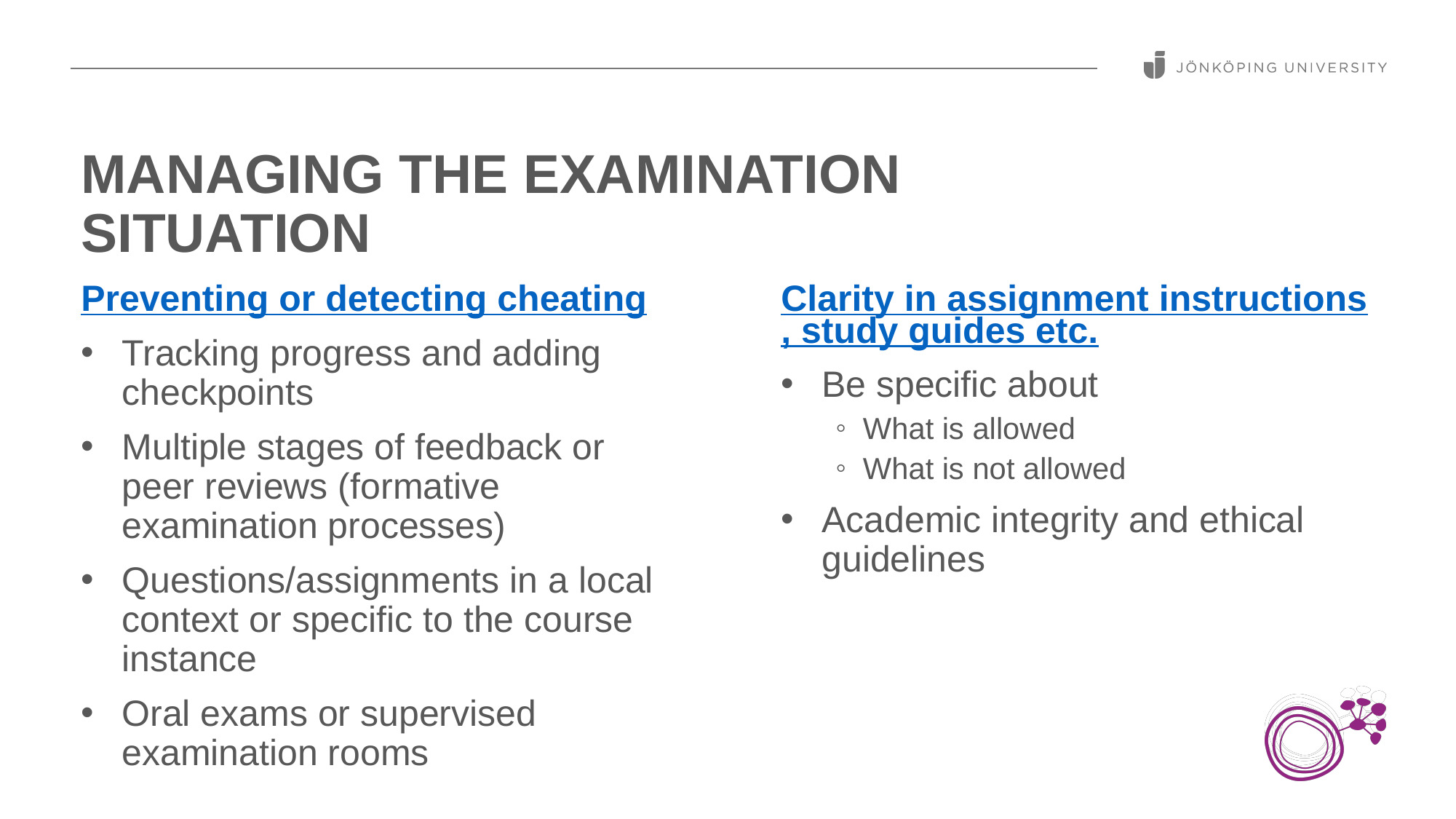

# Managing the examination situation
Preventing or detecting cheating
Tracking progress and adding checkpoints
Multiple stages of feedback or peer reviews (formative examination processes)
Questions/assignments in a local context or specific to the course instance
Oral exams or supervised examination rooms
Clarity in assignment instructions, study guides etc.
Be specific about
What is allowed
What is not allowed
Academic integrity and ethical guidelines